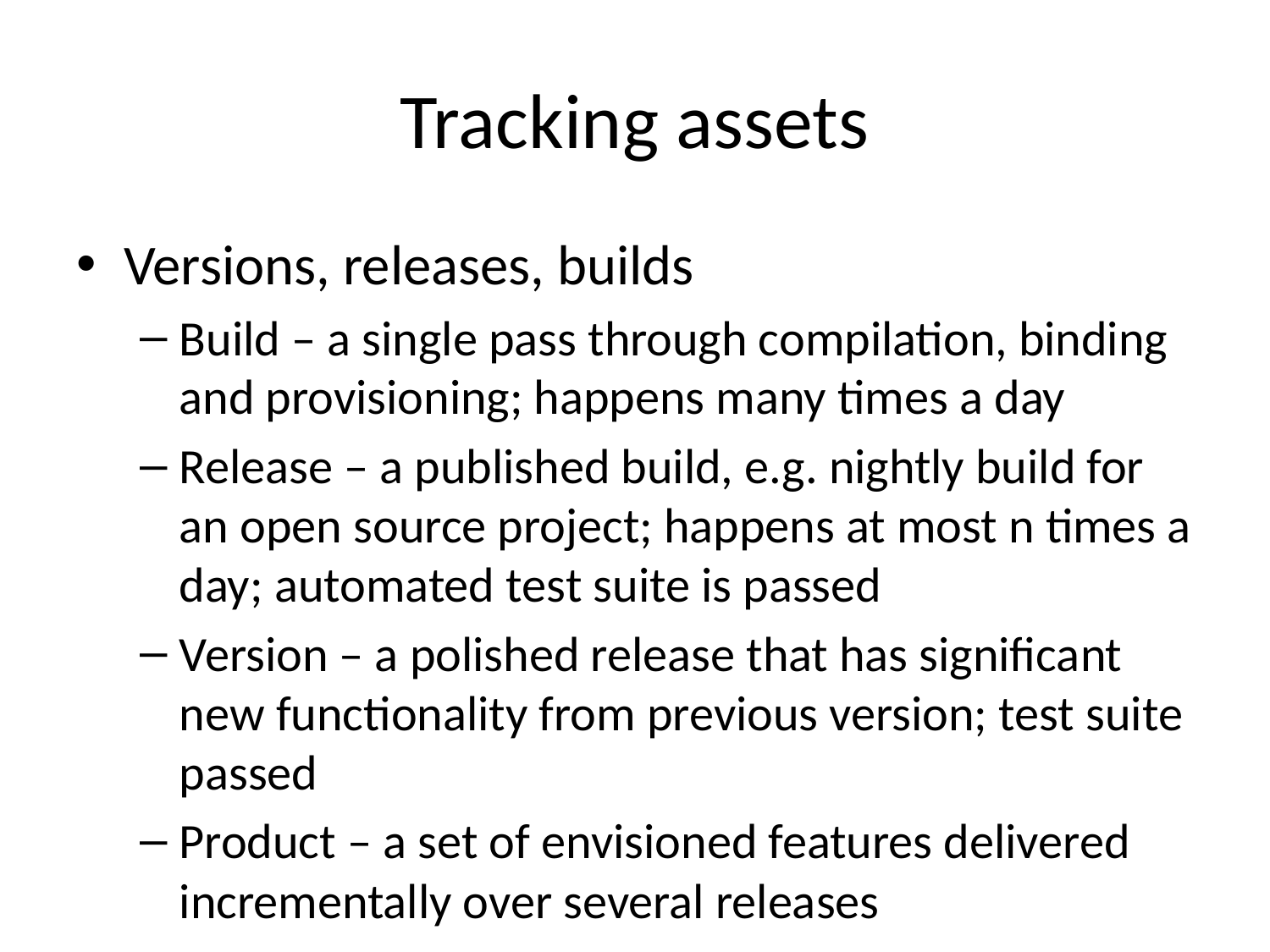

# Tracking assets
Versions, releases, builds
Build – a single pass through compilation, binding and provisioning; happens many times a day
Release – a published build, e.g. nightly build for an open source project; happens at most n times a day; automated test suite is passed
Version – a polished release that has significant new functionality from previous version; test suite passed
Product – a set of envisioned features delivered incrementally over several releases